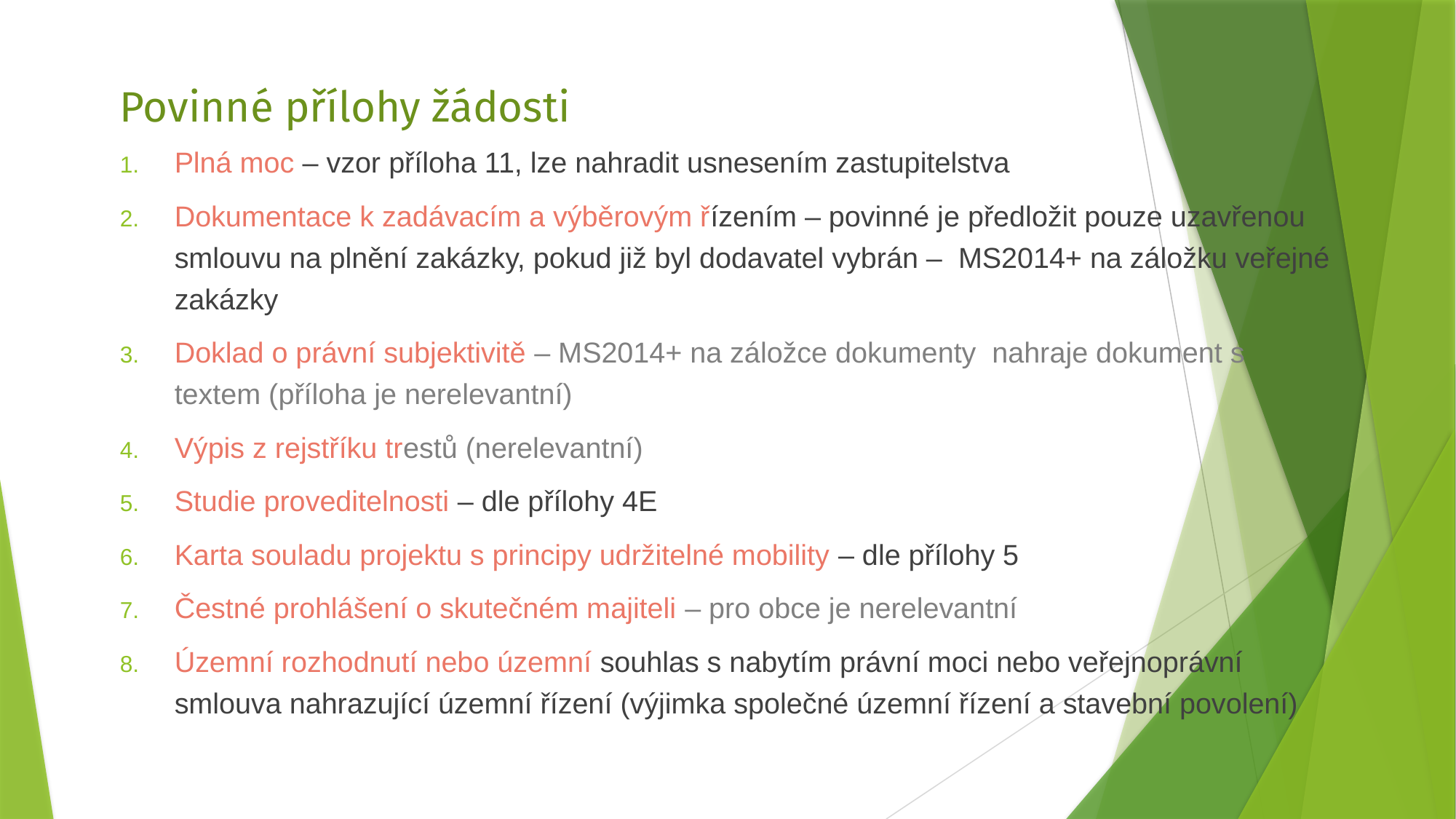

# Povinné přílohy žádosti
Plná moc – vzor příloha 11, lze nahradit usnesením zastupitelstva
Dokumentace k zadávacím a výběrovým řízením – povinné je předložit pouze uzavřenou smlouvu na plnění zakázky, pokud již byl dodavatel vybrán –  MS2014+ na záložku veřejné zakázky
Doklad o právní subjektivitě – MS2014+ na záložce dokumenty  nahraje dokument s textem (příloha je nerelevantní)
Výpis z rejstříku trestů (nerelevantní)
Studie proveditelnosti – dle přílohy 4E
Karta souladu projektu s principy udržitelné mobility – dle přílohy 5
Čestné prohlášení o skutečném majiteli – pro obce je nerelevantní
Územní rozhodnutí nebo územní souhlas s nabytím právní moci nebo veřejnoprávní smlouva nahrazující územní řízení (výjimka společné územní řízení a stavební povolení)